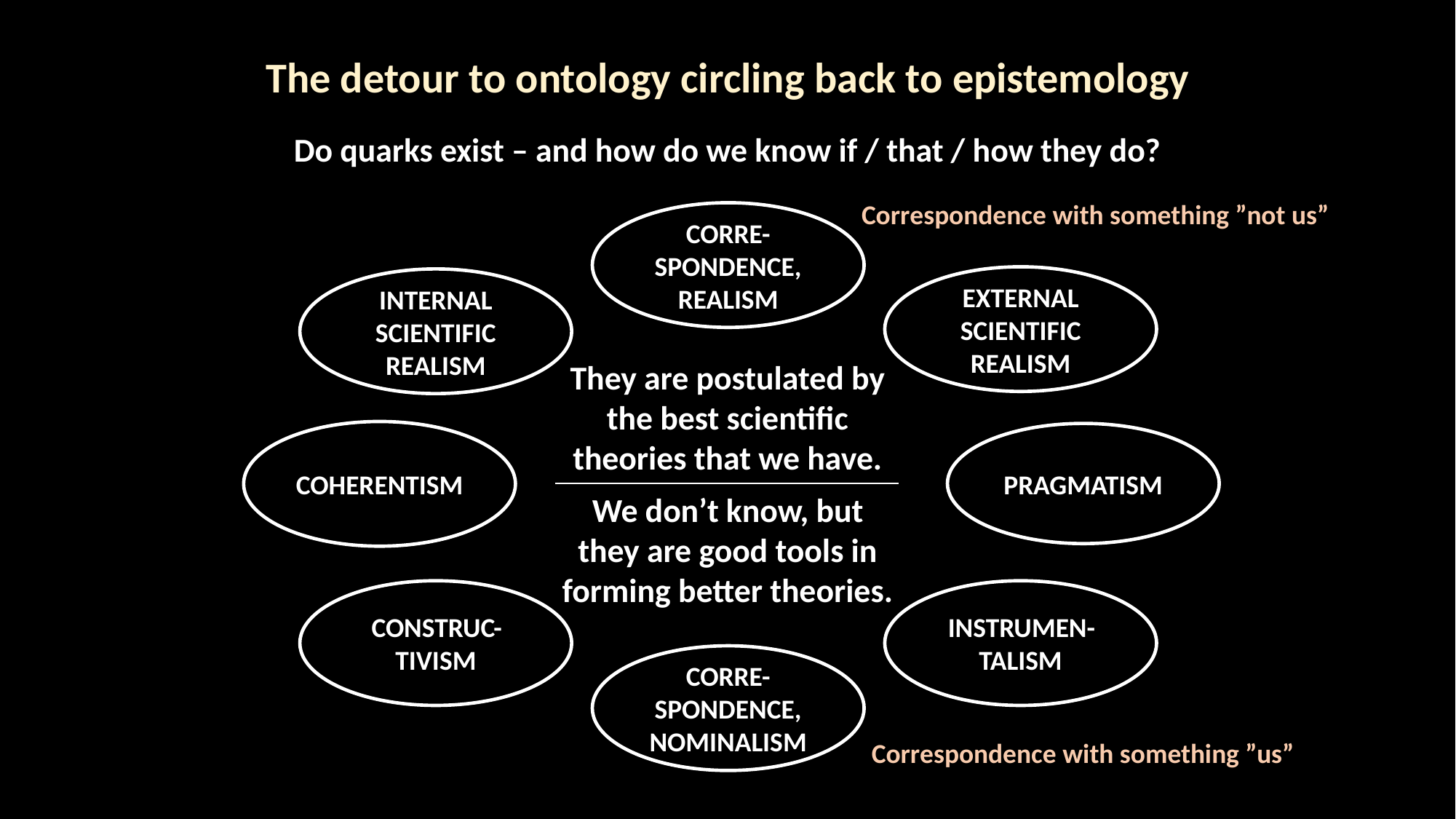

The detour to ontology circling back to epistemology
Do quarks exist – and how do we know if / that / how they do?
Correspondence with something ”not us”
CORRE-SPONDENCE,
REALISM
EXTERNAL SCIENTIFIC REALISM
INTERNAL SCIENTIFIC REALISM
They are postulated by the best scientific theories that we have.
COHERENTISM
PRAGMATISM
We don’t know, but they are good tools in forming better theories.
CONSTRUC-TIVISM
INSTRUMEN-TALISM
CORRE-
SPONDENCE,
NOMINALISM
Correspondence with something ”us”